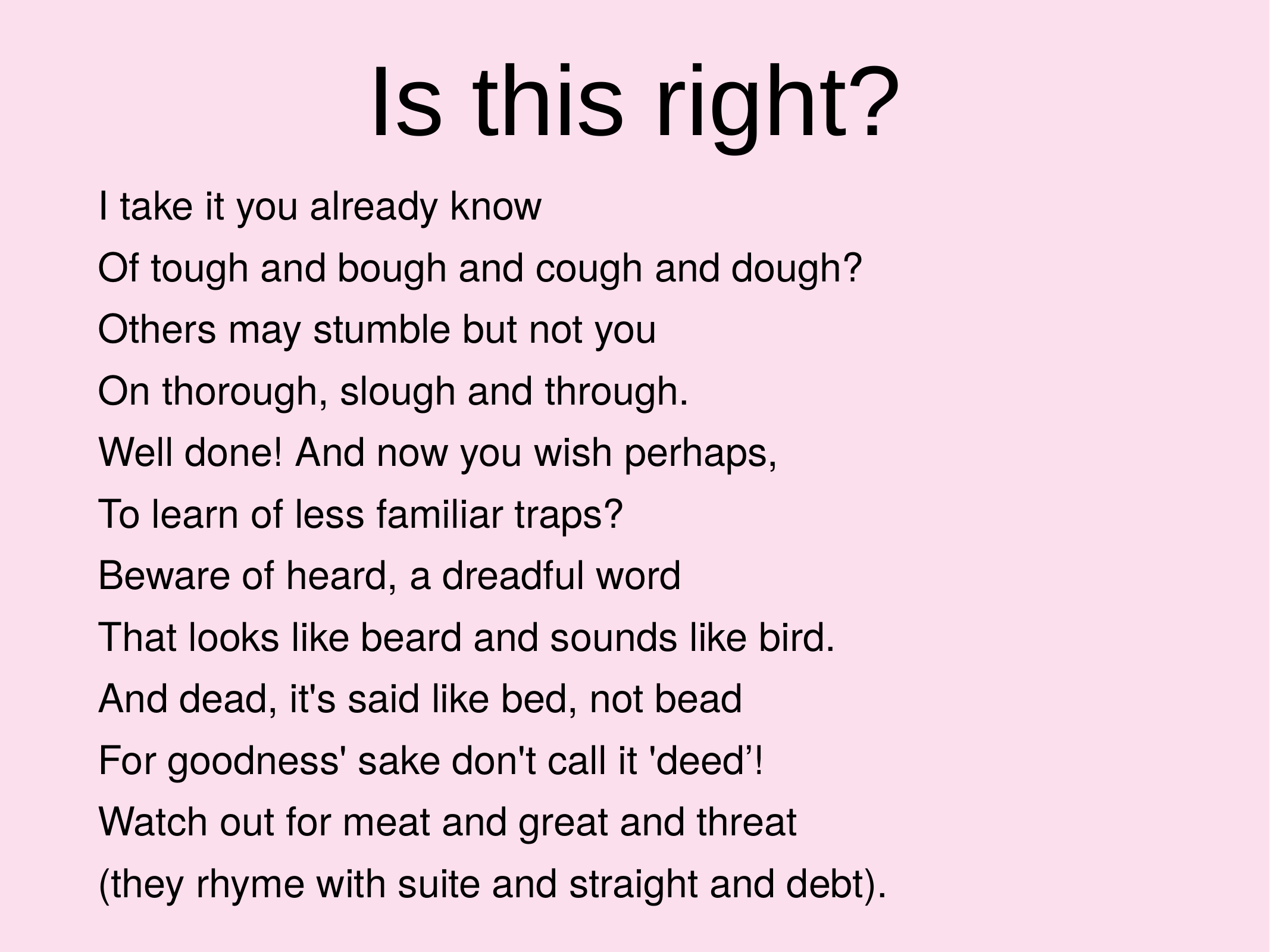

# Is this right?
I take it you already know
Of tough and bough and cough and dough?
Others may stumble but not you
On thorough, slough and through.
Well done! And now you wish perhaps,
To learn of less familiar traps?
Beware of heard, a dreadful word
That looks like beard and sounds like bird.
And dead, it's said like bed, not bead
For goodness' sake don't call it 'deed’!
Watch out for meat and great and threat
(they rhyme with suite and straight and debt).